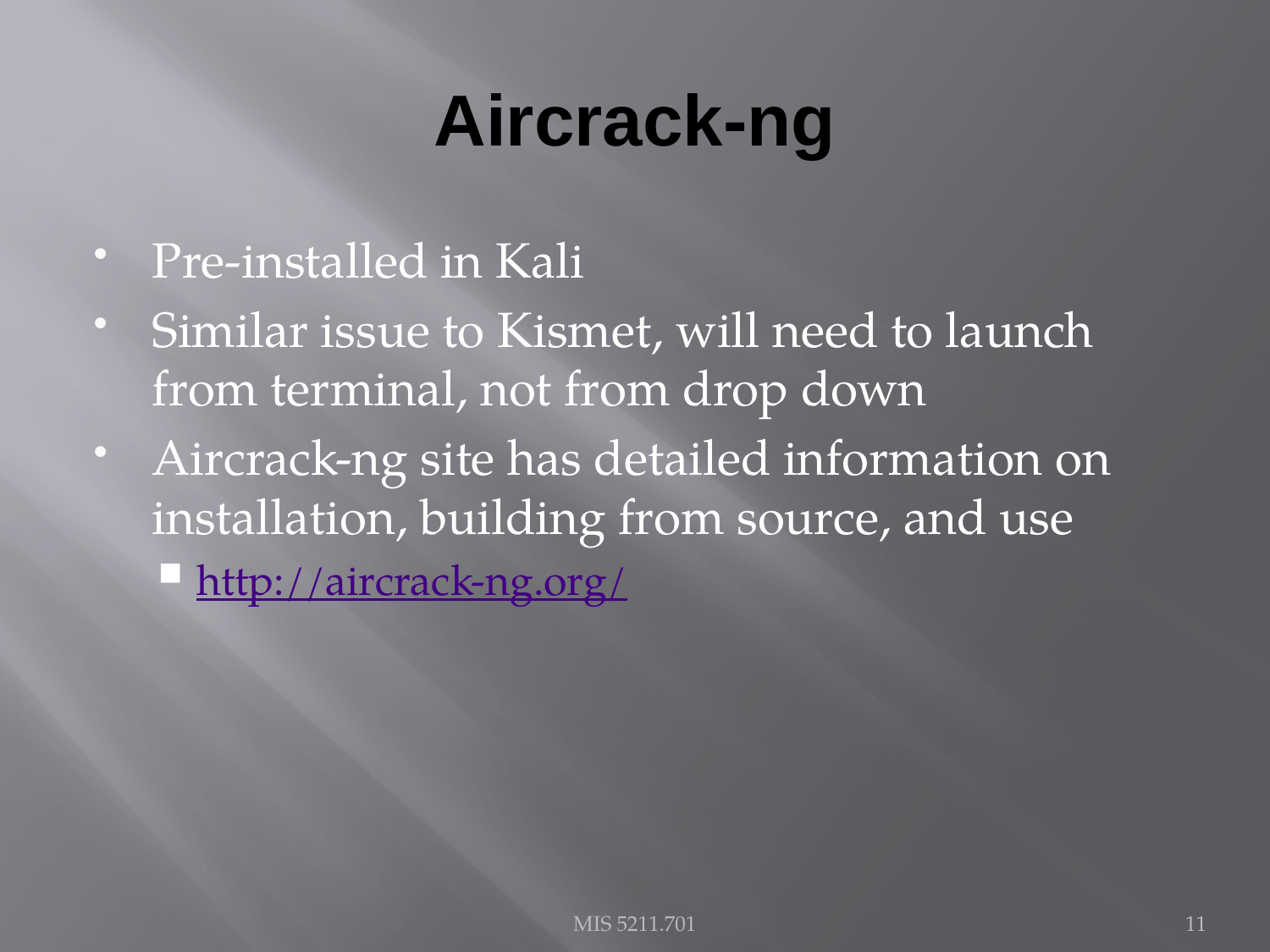

# Aircrack-ng
Pre-installed in Kali
Similar issue to Kismet, will need to launch from terminal, not from drop down
Aircrack-ng site has detailed information on installation, building from source, and use
http://aircrack-ng.org/

MIS 5211.701
11